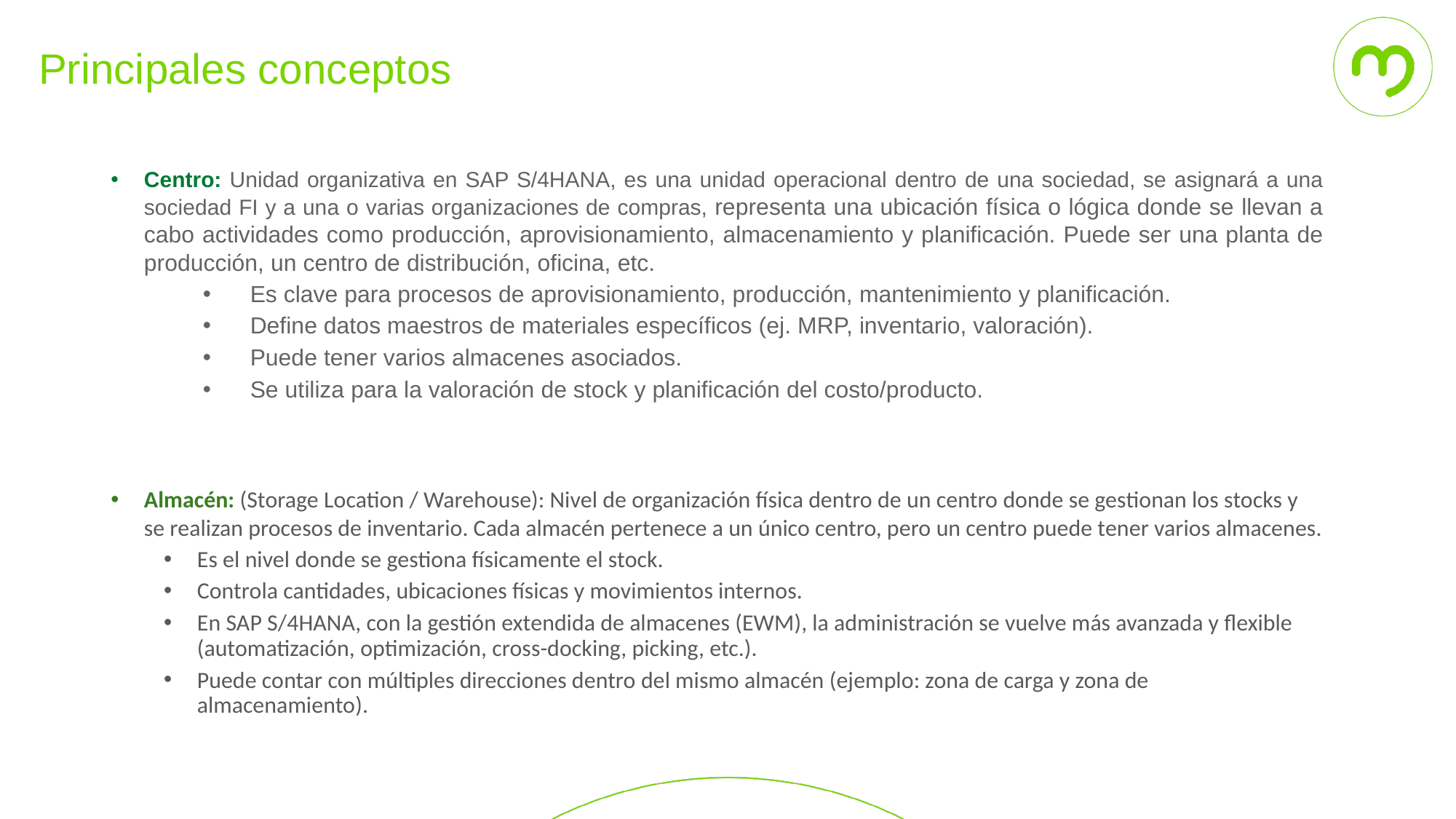

Principales conceptos
Centro: Unidad organizativa en SAP S/4HANA, es una unidad operacional dentro de una sociedad, se asignará a una sociedad FI y a una o varias organizaciones de compras, representa una ubicación física o lógica donde se llevan a cabo actividades como producción, aprovisionamiento, almacenamiento y planificación. Puede ser una planta de producción, un centro de distribución, oficina, etc.
Es clave para procesos de aprovisionamiento, producción, mantenimiento y planificación.
Define datos maestros de materiales específicos (ej. MRP, inventario, valoración).
Puede tener varios almacenes asociados.
Se utiliza para la valoración de stock y planificación del costo/producto.

Almacén: (Storage Location / Warehouse): Nivel de organización física dentro de un centro donde se gestionan los stocks y se realizan procesos de inventario. Cada almacén pertenece a un único centro, pero un centro puede tener varios almacenes.
Es el nivel donde se gestiona físicamente el stock.
Controla cantidades, ubicaciones físicas y movimientos internos.
En SAP S/4HANA, con la gestión extendida de almacenes (EWM), la administración se vuelve más avanzada y flexible (automatización, optimización, cross-docking, picking, etc.).
Puede contar con múltiples direcciones dentro del mismo almacén (ejemplo: zona de carga y zona de almacenamiento).